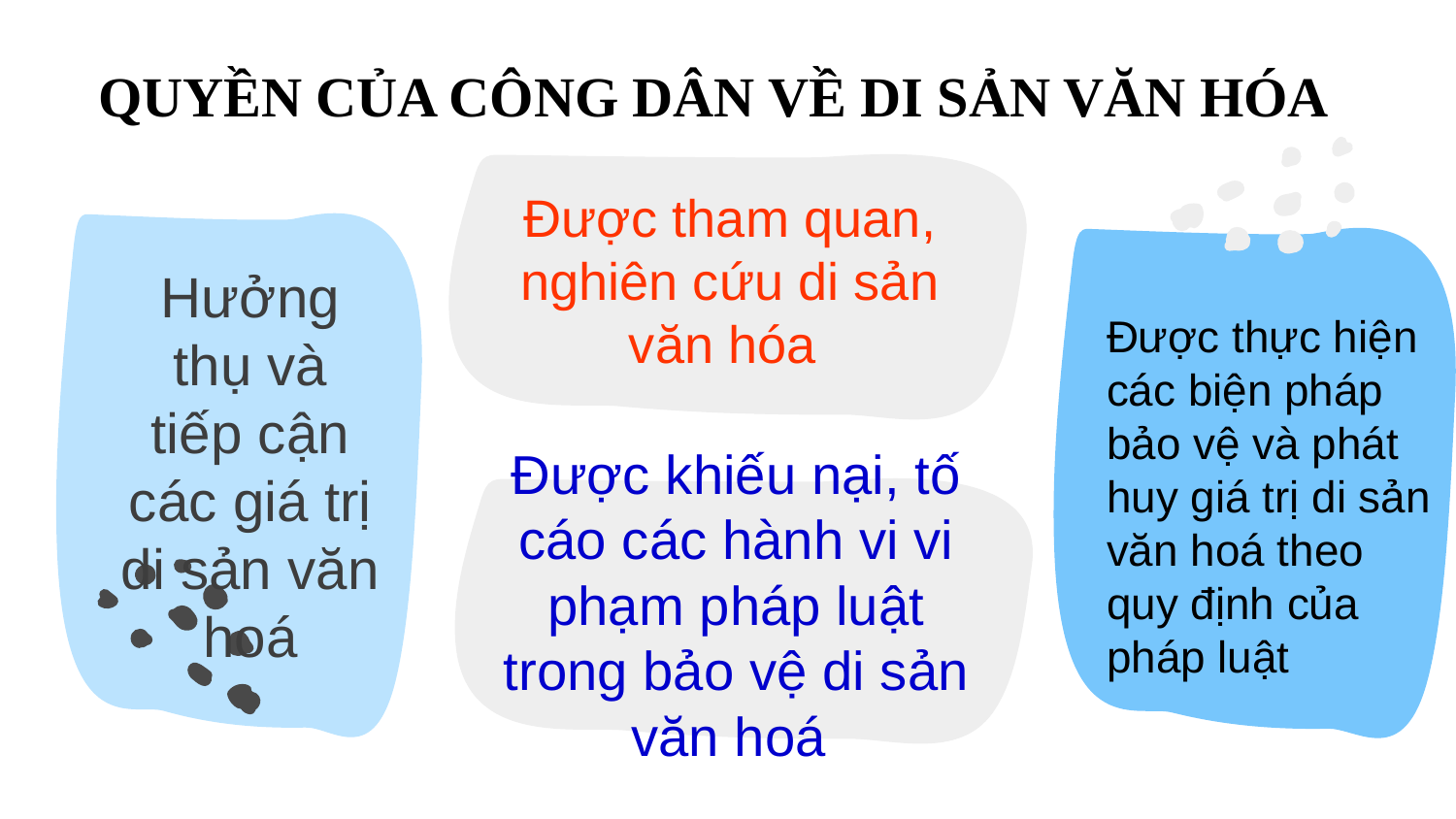

QUYỀN CỦA CÔNG DÂN VỀ DI SẢN VĂN HÓA

Được tham quan, nghiên cứu di sản văn hóa
Hưởng thụ và tiếp cận các giá trị di sản văn hoá

Được thực hiện các biện pháp bảo vệ và phát huy giá trị di sản văn hoá theo quy định của pháp luật

Được khiếu nại, tố cáo các hành vi vi phạm pháp luật trong bảo vệ di sản văn hoá